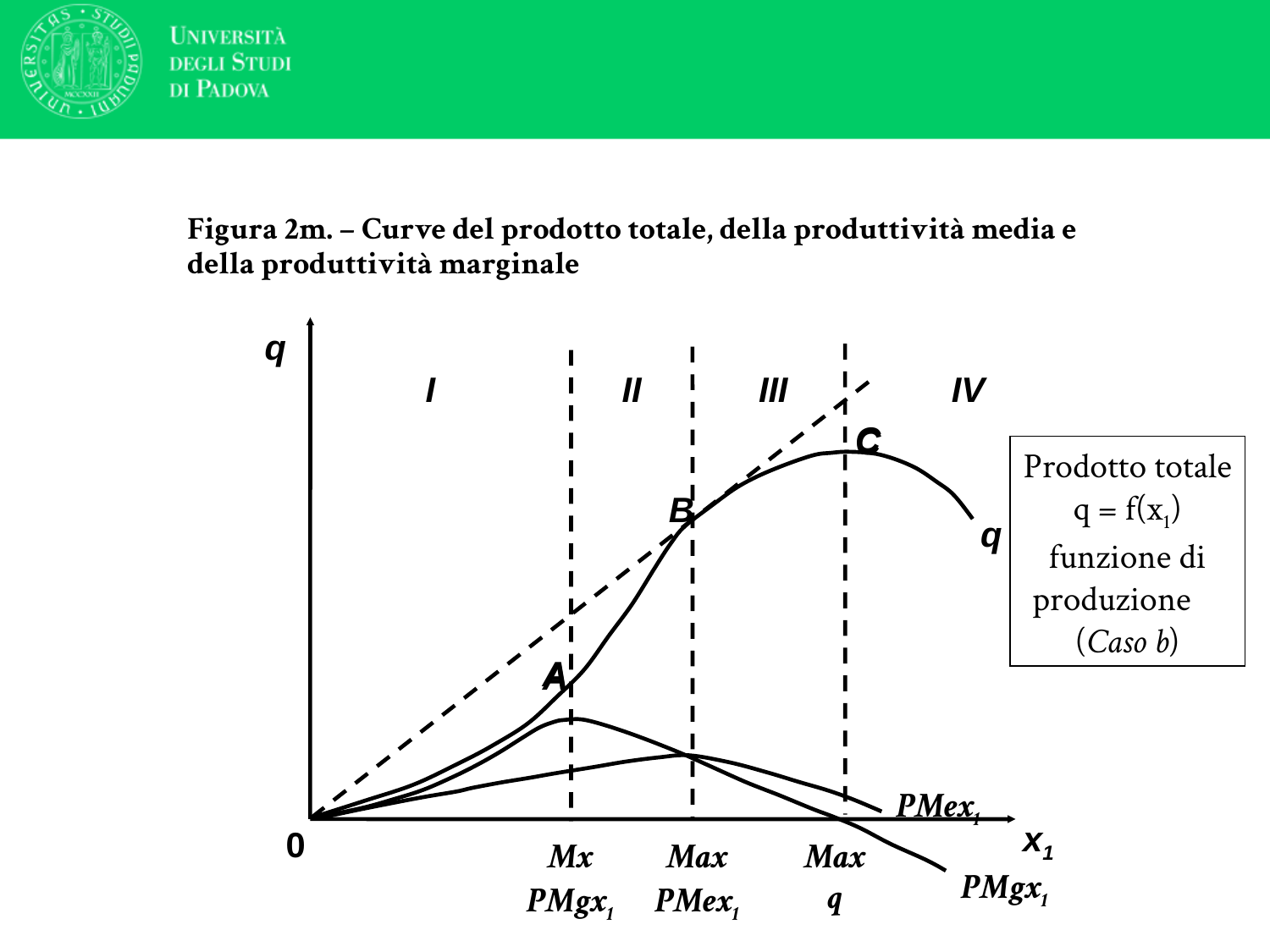

# Figura 2m. – Curve del prodotto totale, della produttività media e della produttività marginale

q
x1

0

C
Max
q

Max
PMex1

Mx
PMgx1
A
I
II
III
IV

B
C
Prodotto totale
q = f(x1)
funzione di produzione     (Caso b)

q
A

PMgx1

PMex1